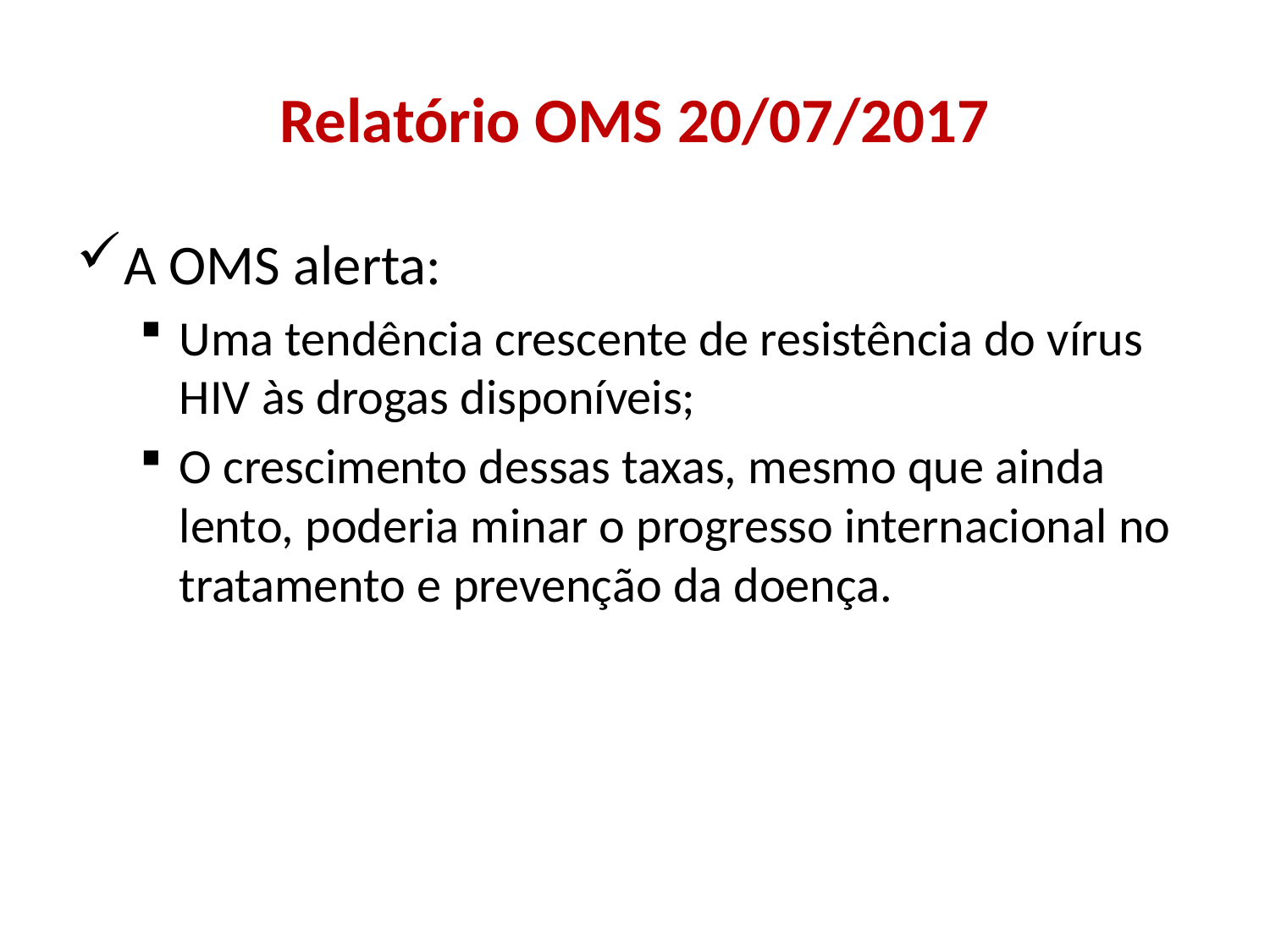

# Relatório OMS 20/07/2017
A OMS alerta:
Uma tendência crescente de resistência do vírus HIV às drogas disponíveis;
O crescimento dessas taxas, mesmo que ainda lento, poderia minar o progresso internacional no tratamento e prevenção da doença.